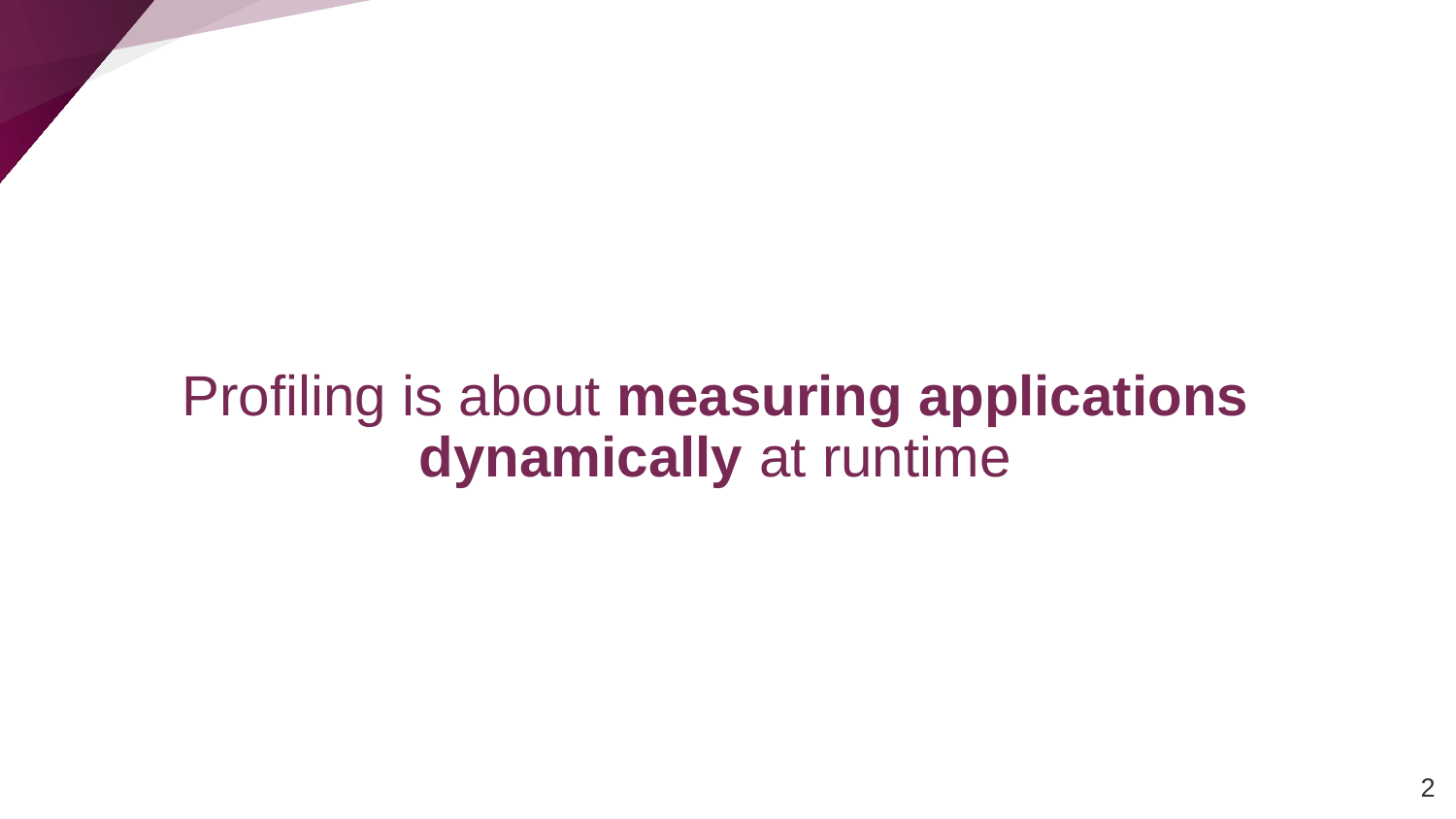

# Profiling is about measuring applications dynamically at runtime
2